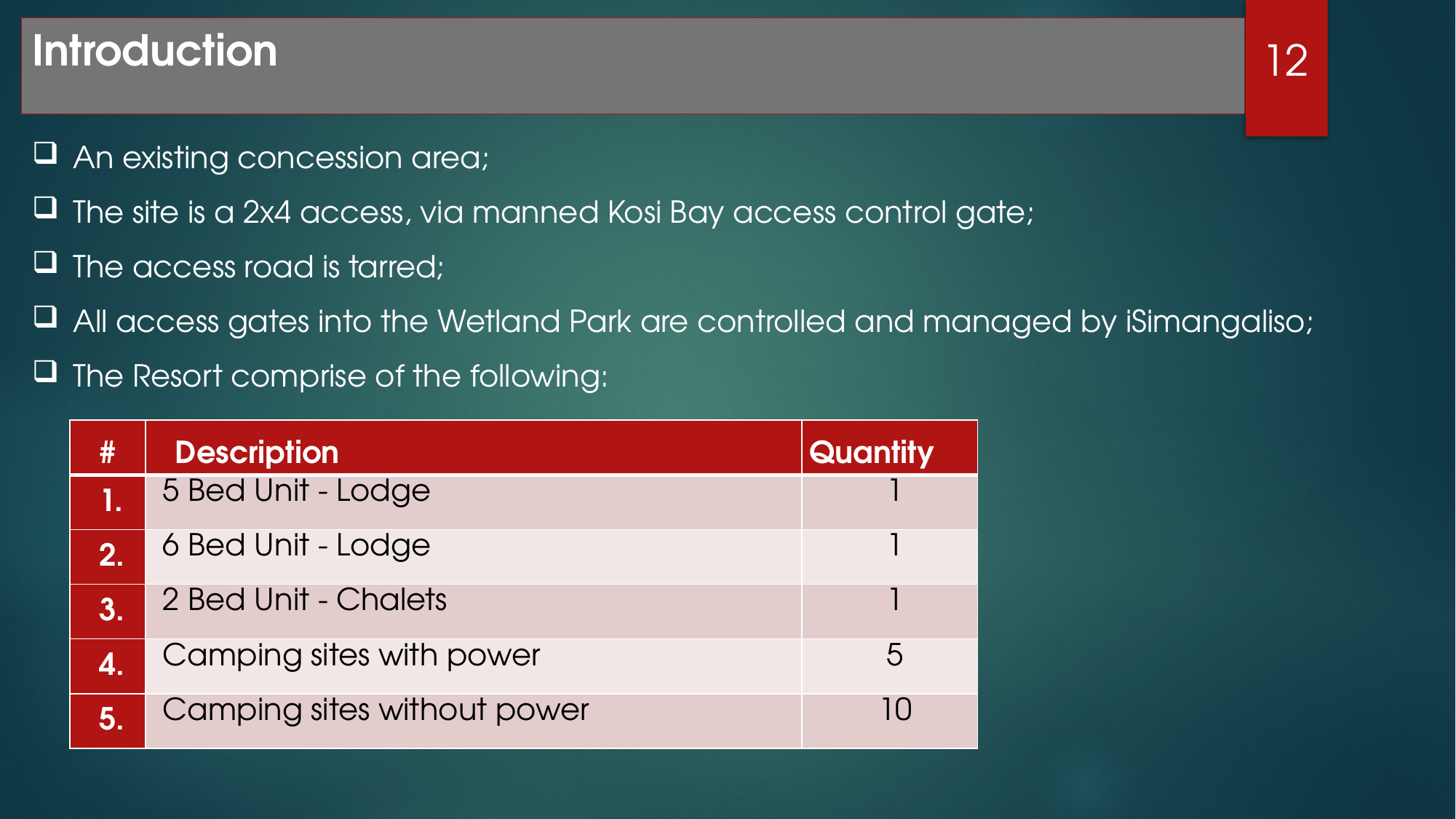

# Introduction
12
An existing concession area;
The site is a 2x4 access, via manned Kosi Bay access control gate;
The access road is tarred;
All access gates into the Wetland Park are controlled and managed by iSimangaliso;
The Resort comprise of the following:
| # | Description | Quantity |
| --- | --- | --- |
| 1. | 5 Bed Unit - Lodge | 1 |
| 2. | 6 Bed Unit - Lodge | 1 |
| 3. | 2 Bed Unit - Chalets | 1 |
| 4. | Camping sites with power | 5 |
| 5. | Camping sites without power | 10 |